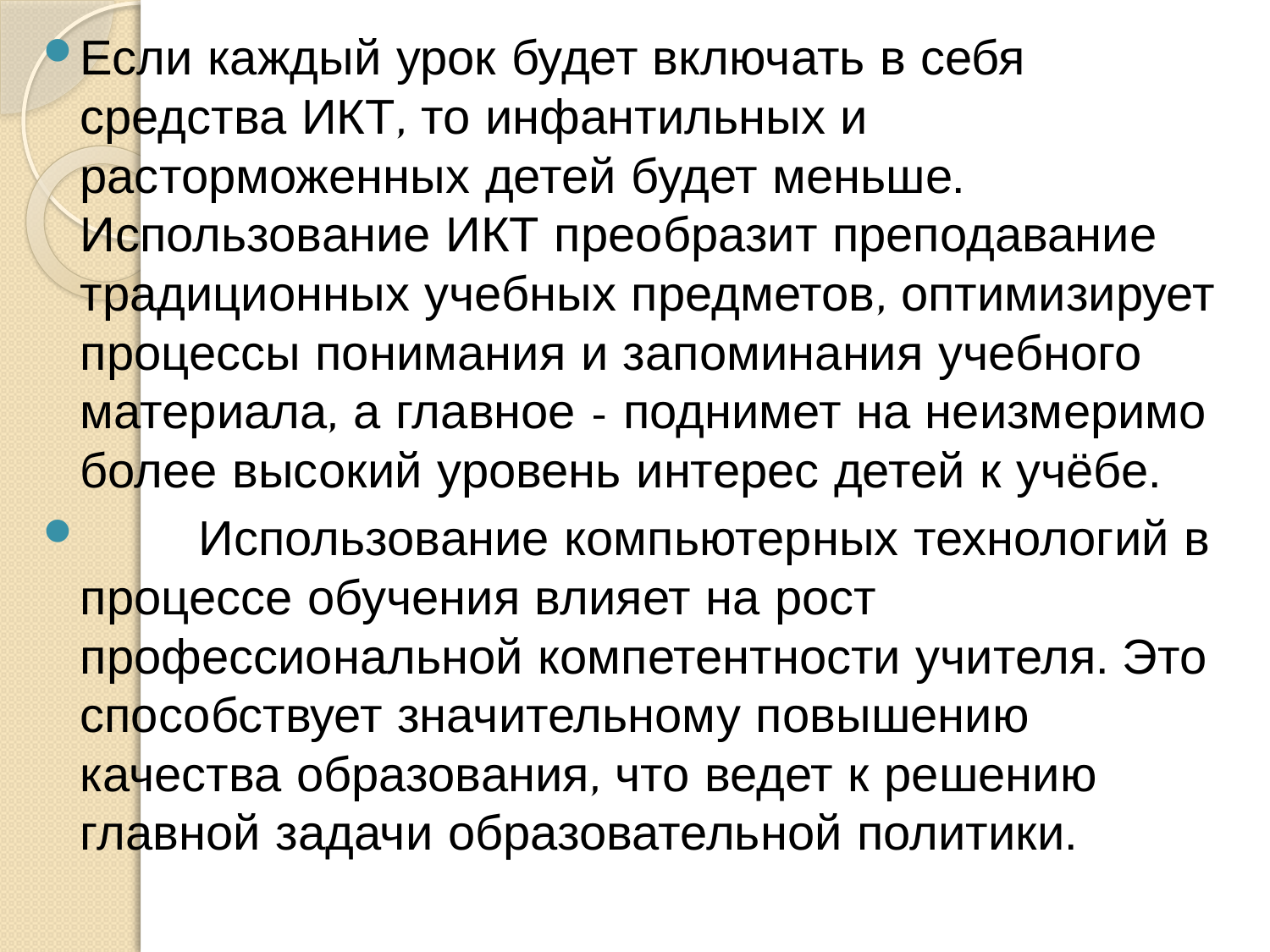

Если каждый урок будет включать в себя средства ИКТ, то инфантильных и расторможенных детей будет меньше. Использование ИКТ преобразит преподавание традиционных учебных предметов, оптимизирует процессы понимания и запоминания учебного материала, а главное - поднимет на неизмеримо более высокий уровень интерес детей к учёбе.
        Использование компьютерных технологий в процессе обучения влияет на рост профессиональной компетентности учителя. Это способствует значительному повышению качества образования, что ведет к решению главной задачи образовательной политики.

#